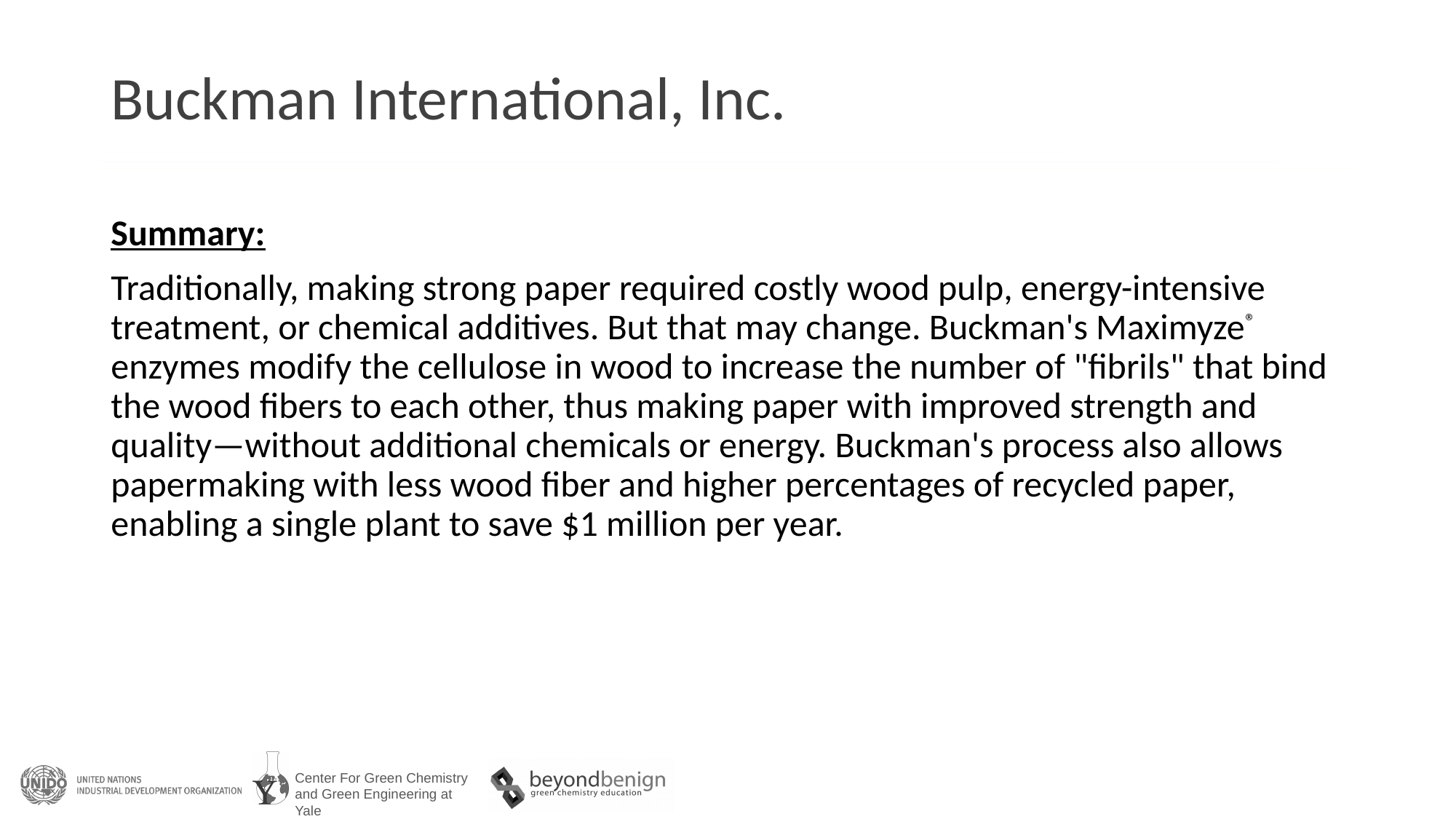

# Buckman International, Inc.
Summary:
Traditionally, making strong paper required costly wood pulp, energy-intensive treatment, or chemical additives. But that may change. Buckman's Maximyze® enzymes modify the cellulose in wood to increase the number of "fibrils" that bind the wood fibers to each other, thus making paper with improved strength and quality—without additional chemicals or energy. Buckman's process also allows papermaking with less wood fiber and higher percentages of recycled paper, enabling a single plant to save $1 million per year.